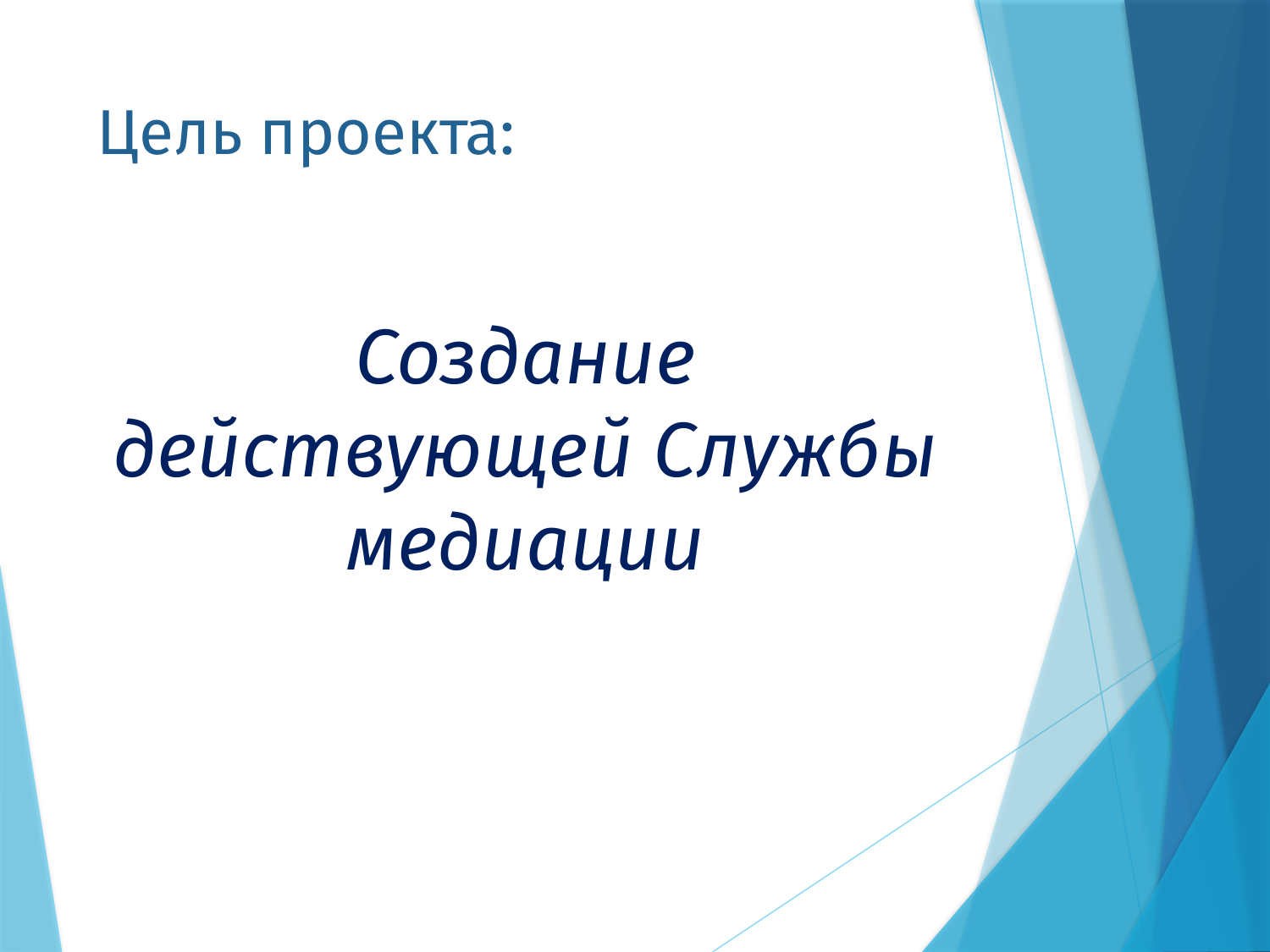

# Цель проекта:
Создание действующей Службы медиации